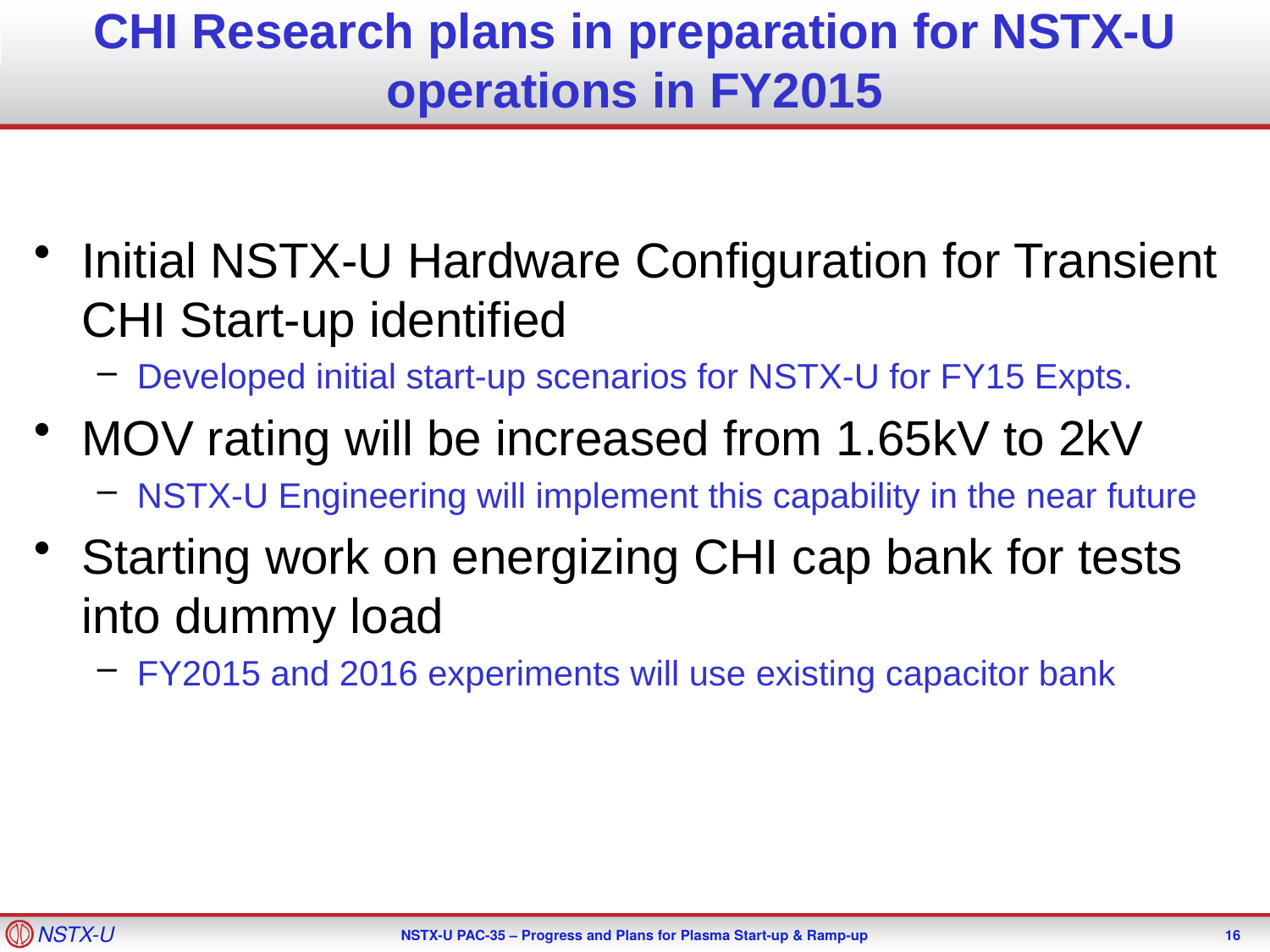

# CHI Research plans in preparation for NSTX-U operations in FY2015
Initial NSTX-U Hardware Configuration for Transient CHI Start-up identified
Developed initial start-up scenarios for NSTX-U for FY15 Expts.
MOV rating will be increased from 1.65kV to 2kV
NSTX-U Engineering will implement this capability in the near future
Starting work on energizing CHI cap bank for tests into dummy load
FY2015 and 2016 experiments will use existing capacitor bank